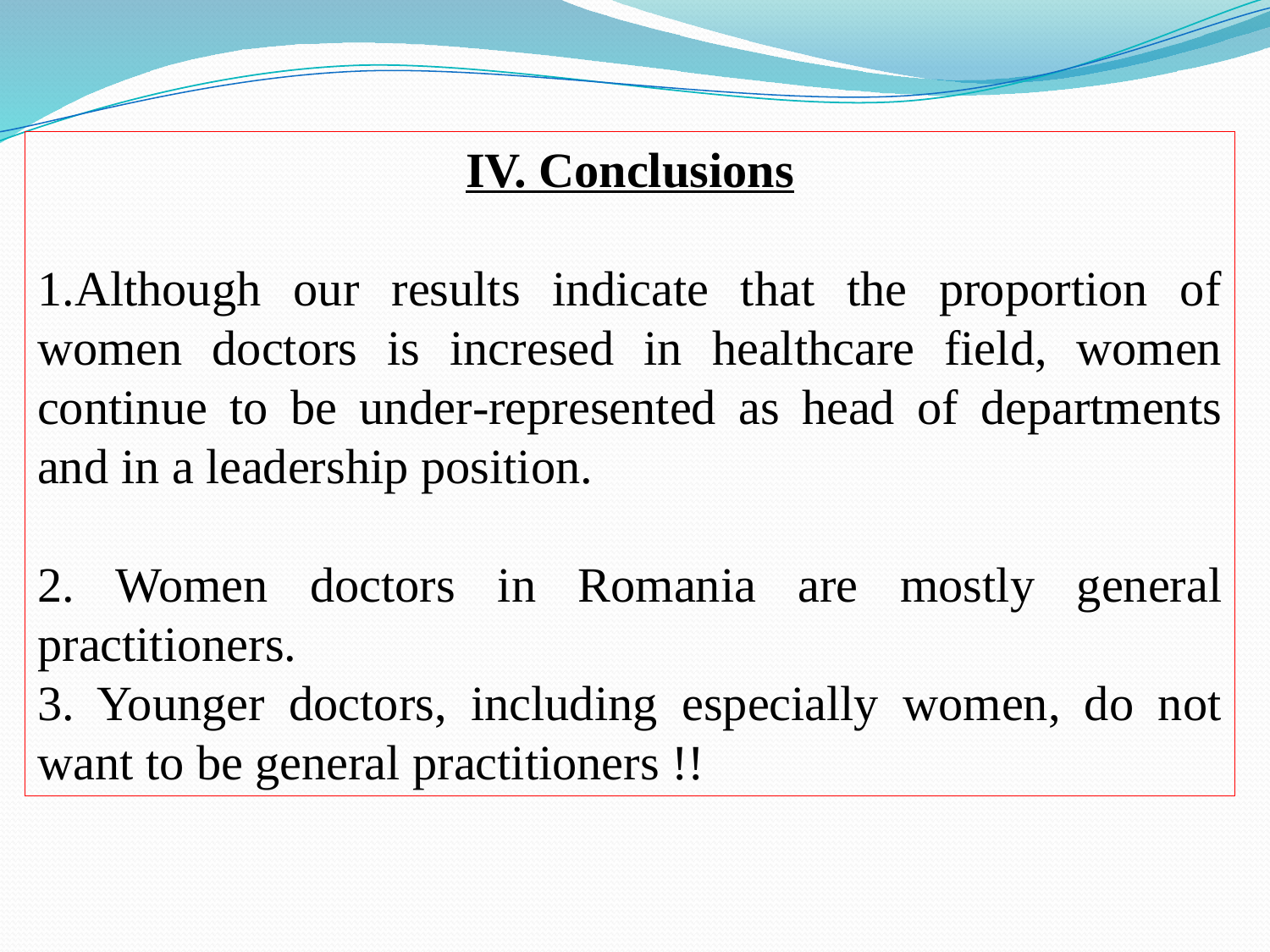

IV. Conclusions

1.Although our results indicate that the proportion of women doctors is incresed in healthcare field, women continue to be under-represented as head of departments and in a leadership position.

2. Women doctors in Romania are mostly general practitioners.
3. Younger doctors, including especially women, do not want to be general practitioners !!